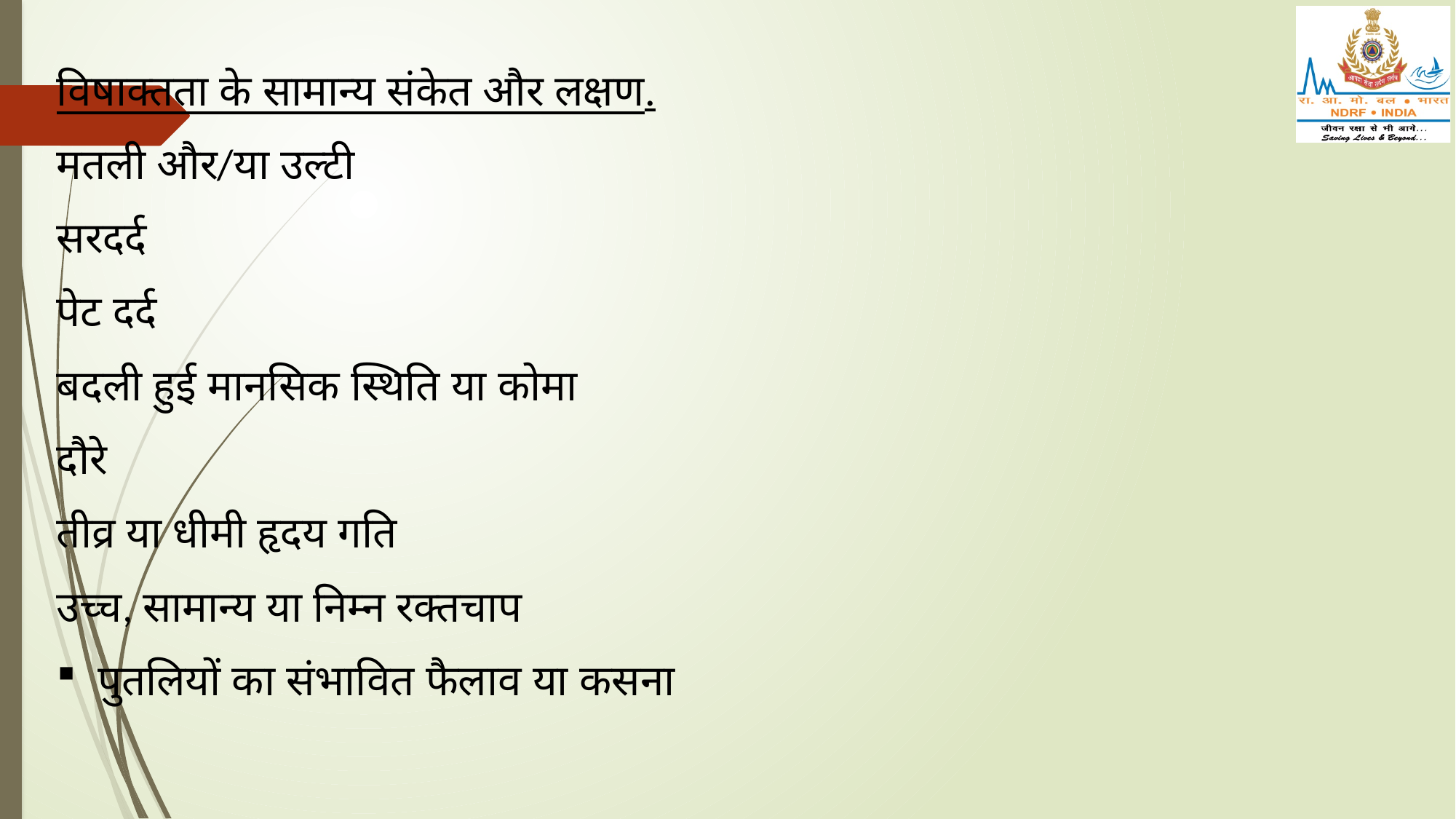

विषाक्तता के सामान्य संकेत और लक्षण.
मतली और/या उल्टी
सरदर्द
पेट दर्द
बदली हुई मानसिक स्थिति या कोमा
दौरे
तीव्र या धीमी हृदय गति
उच्च, सामान्य या निम्न रक्तचाप
पुतलियों का संभावित फैलाव या कसना